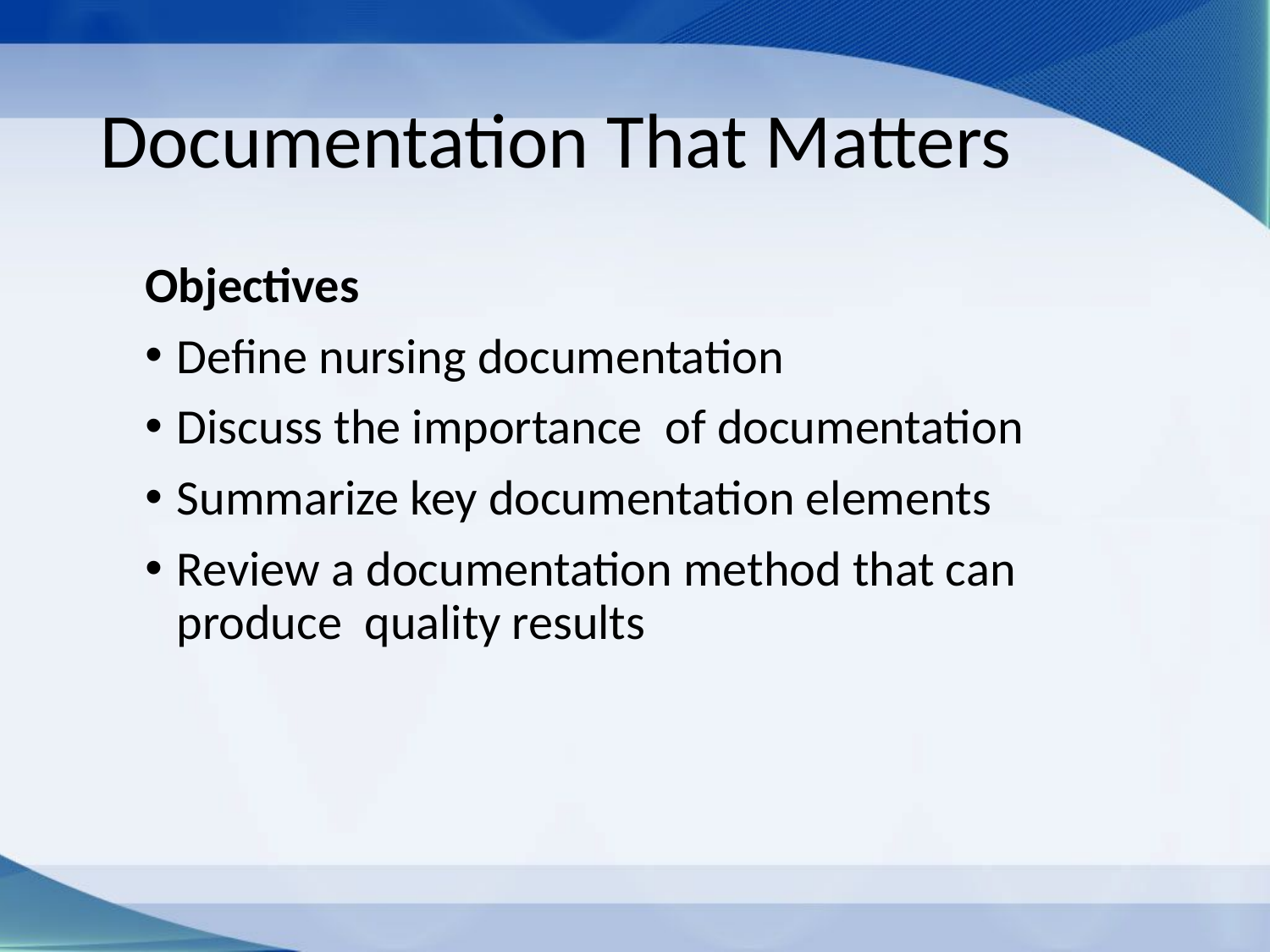

# Documentation That Matters
Objectives
Define nursing documentation
Discuss the importance  of documentation
Summarize key documentation elements
Review a documentation method that can produce  quality results